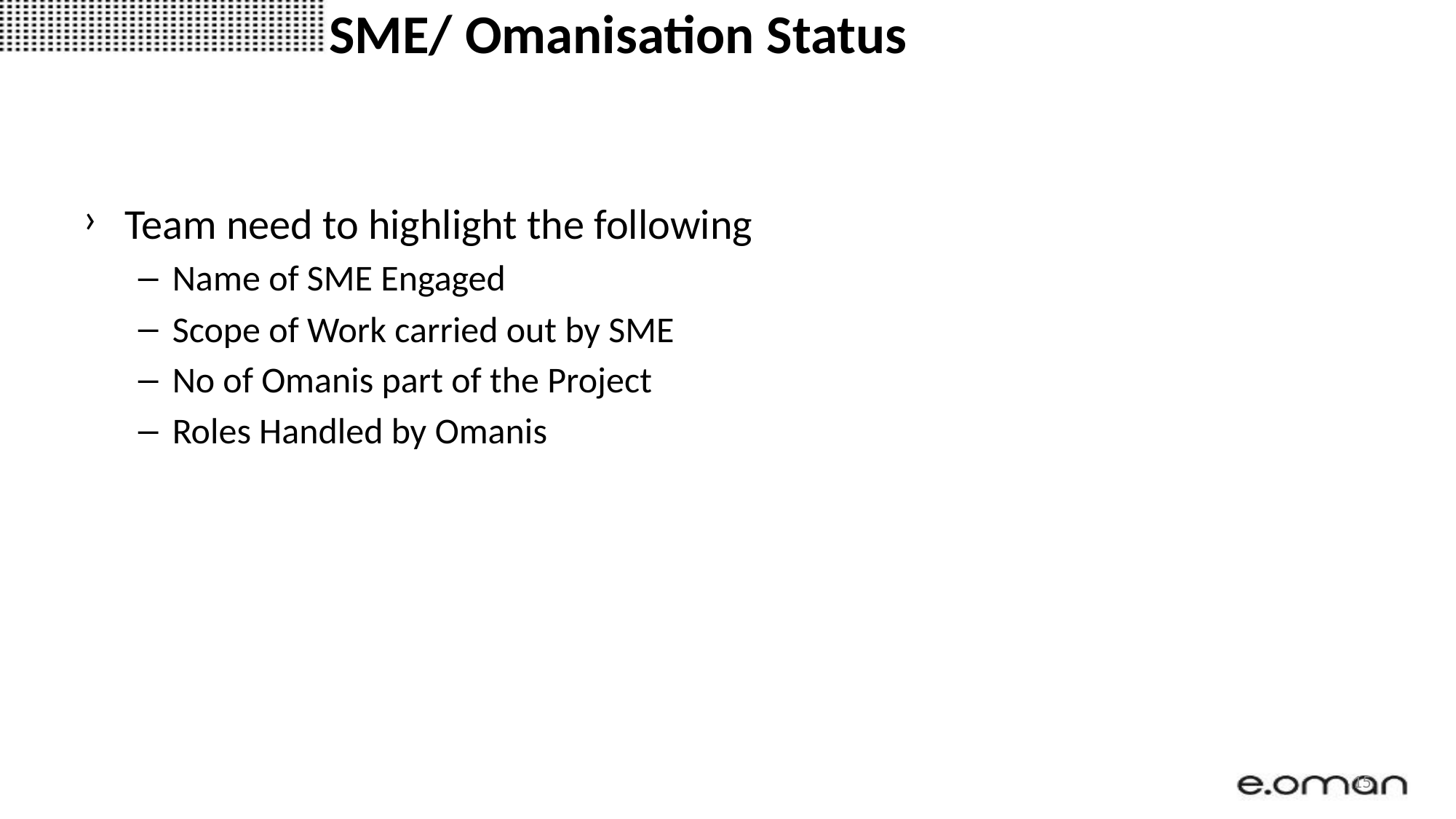

# SME/ Omanisation Status
Team need to highlight the following
Name of SME Engaged
Scope of Work carried out by SME
No of Omanis part of the Project
Roles Handled by Omanis
15